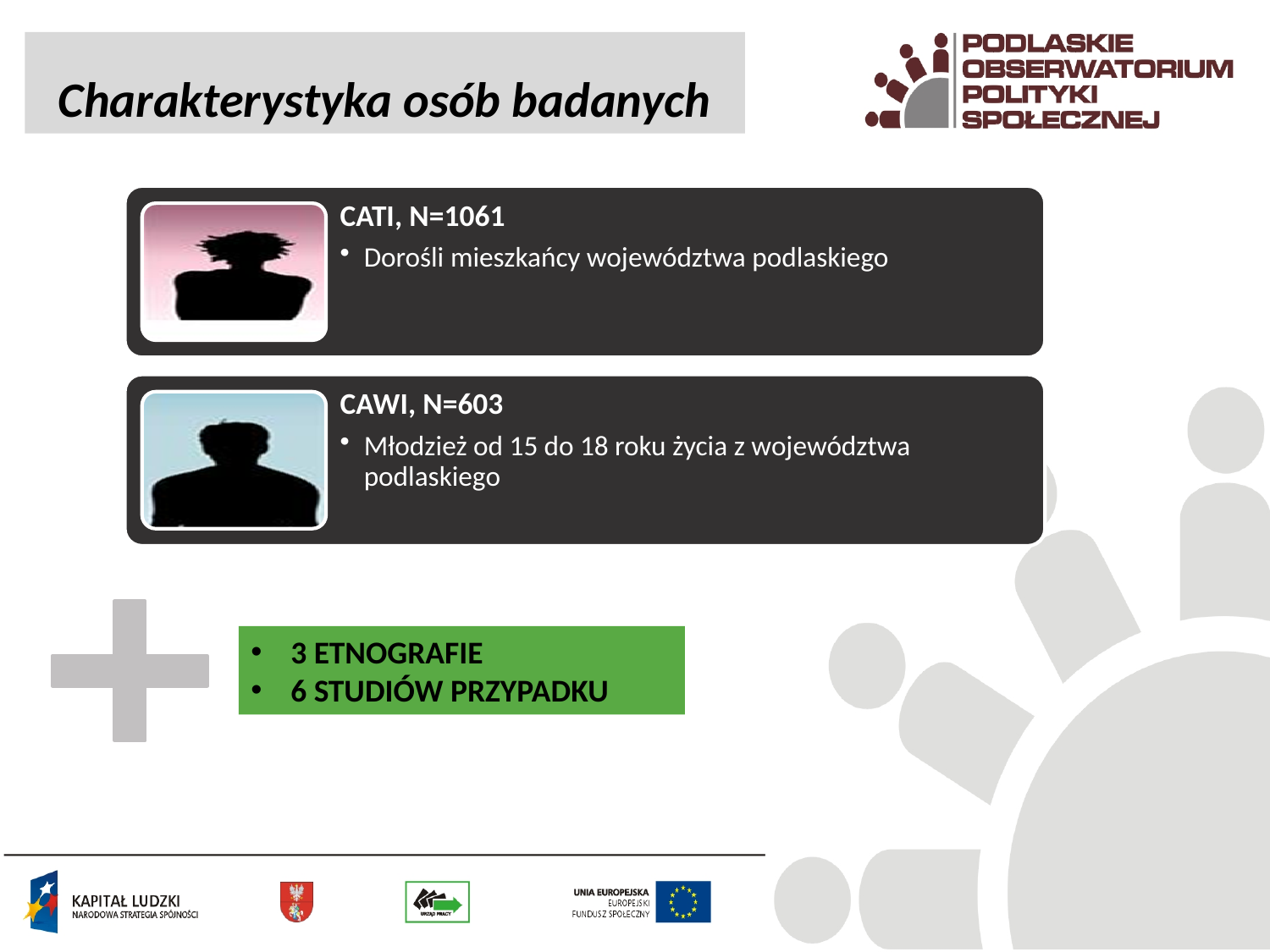

Charakterystyka osób badanych
CATI, N=1061
Dorośli mieszkańcy województwa podlaskiego
CAWI, N=603
Młodzież od 15 do 18 roku życia z województwa podlaskiego

3 ETNOGRAFIE
6 STUDIÓW PRZYPADKU